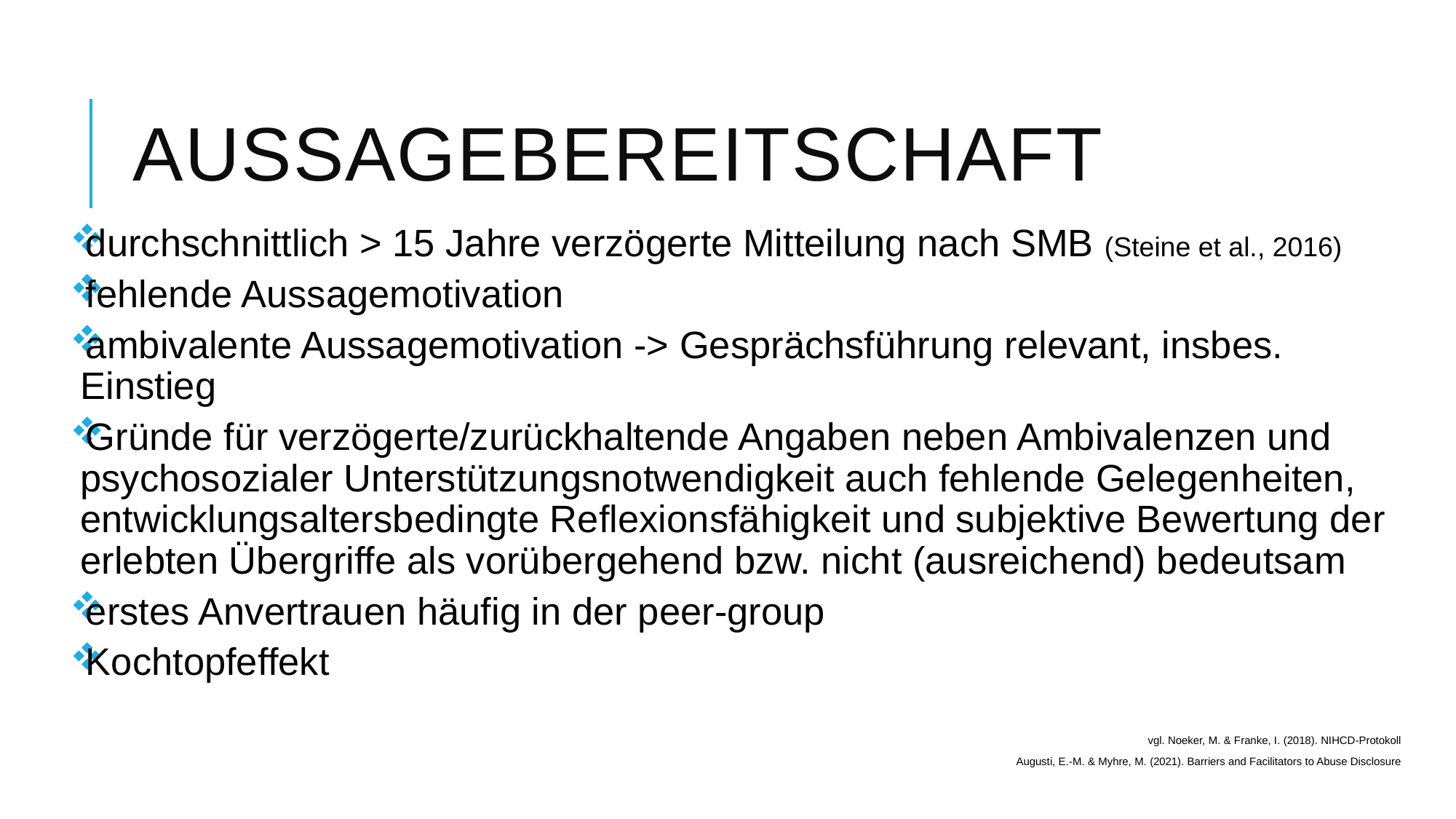

# Aussagebereitschaft
durchschnittlich > 15 Jahre verzögerte Mitteilung nach SMB (Steine et al., 2016)
fehlende Aussagemotivation
ambivalente Aussagemotivation -> Gesprächsführung relevant, insbes. Einstieg
Gründe für verzögerte/zurückhaltende Angaben neben Ambivalenzen und psychosozialer Unterstützungsnotwendigkeit auch fehlende Gelegenheiten, entwicklungsaltersbedingte Reflexionsfähigkeit und subjektive Bewertung der erlebten Übergriffe als vorübergehend bzw. nicht (ausreichend) bedeutsam
erstes Anvertrauen häufig in der peer-group
Kochtopfeffekt

vgl. Noeker, M. & Franke, I. (2018). NIHCD-Protokoll
Augusti, E.-M. & Myhre, M. (2021). Barriers and Facilitators to Abuse Disclosure